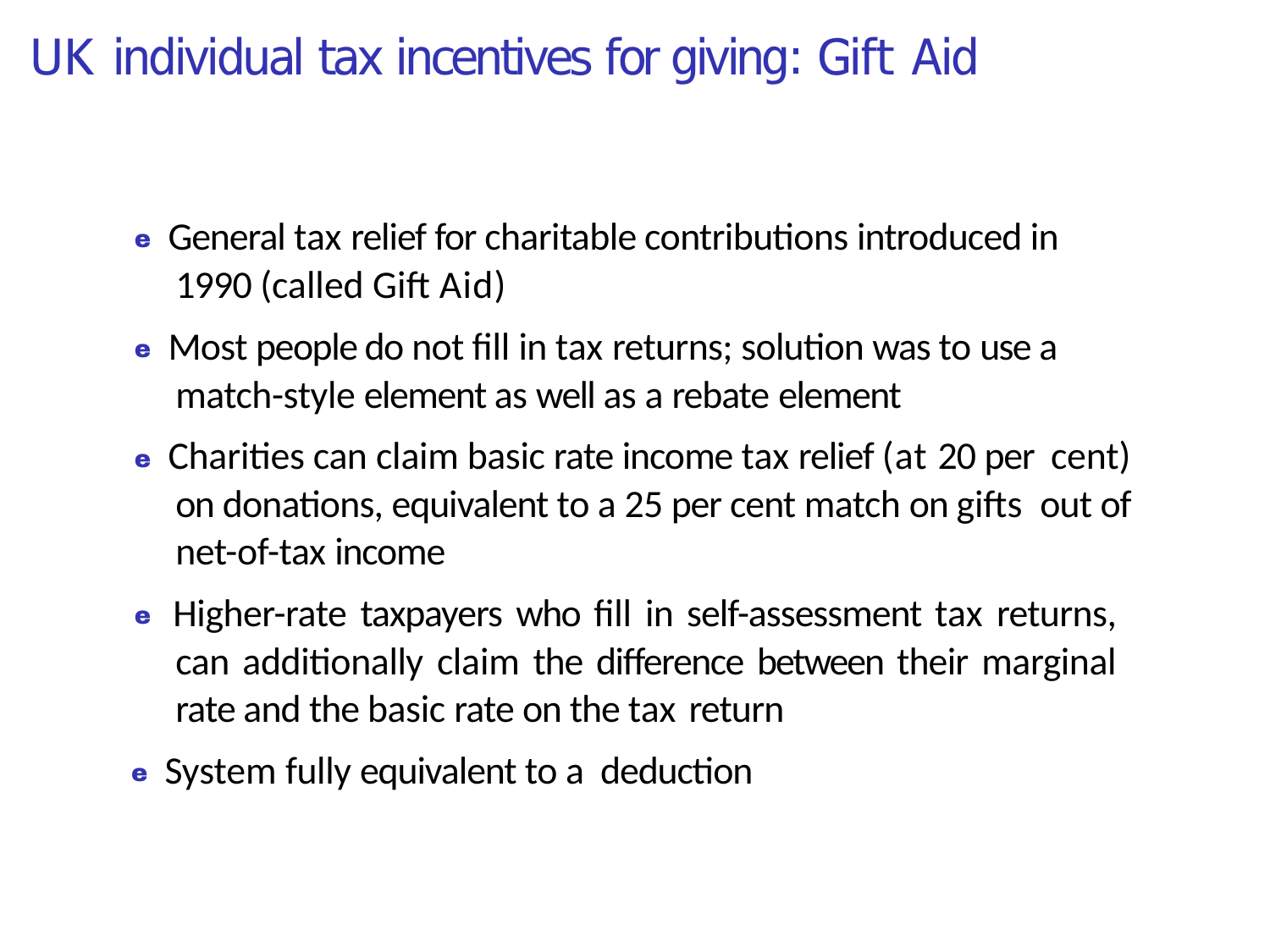

# UK individual tax incentives for giving: Gift Aid
e General tax relief for charitable contributions introduced in  1990 (called Gift Aid)
e Most people do not fill in tax returns; solution was to use a  match-style element as well as a rebate element
e Charities can claim basic rate income tax relief (at 20 per  cent) on donations, equivalent to a 25 per cent match on gifts  out of net-of-tax income
e Higher-rate taxpayers who fill in self-assessment tax returns,  can additionally claim the difference between their marginal  rate and the basic rate on the tax return
e System fully equivalent to a deduction